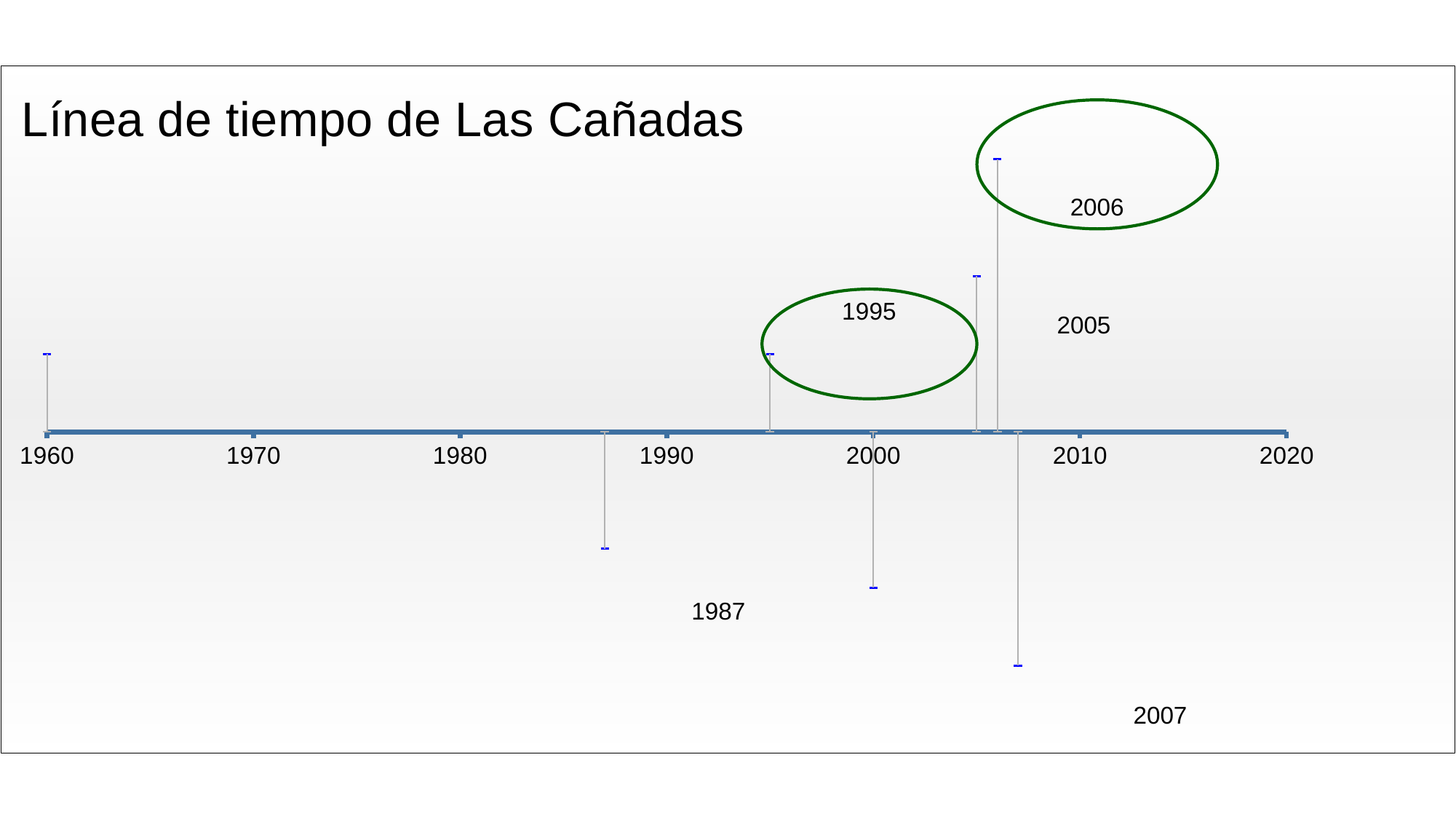

### Chart:

| Category |  |
|---|---|

2006
2005
1987
2007